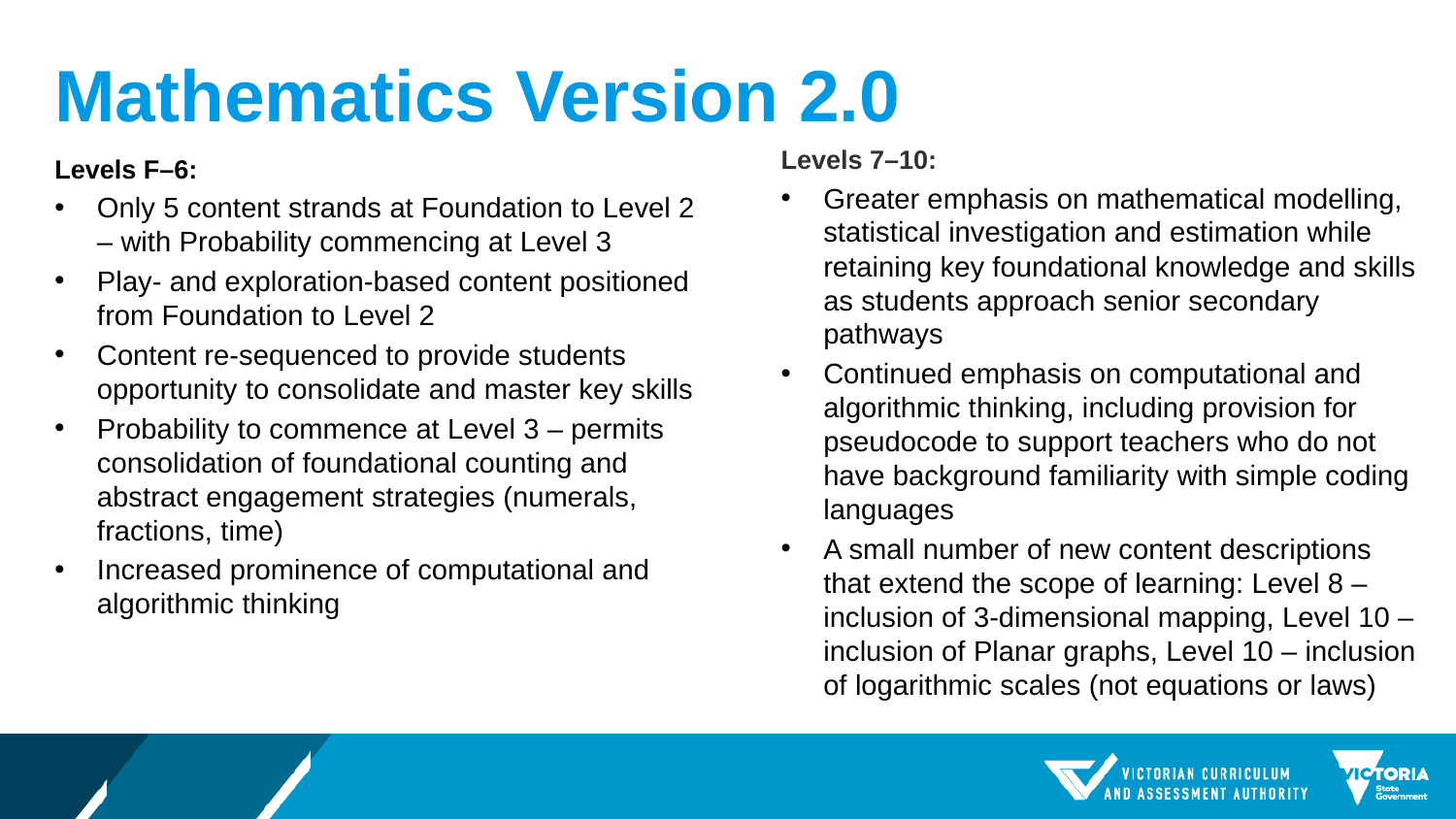

# Mathematics Version 2.0
Levels 7–10:
Greater emphasis on mathematical modelling, statistical investigation and estimation while retaining key foundational knowledge and skills as students approach senior secondary pathways
Continued emphasis on computational and algorithmic thinking, including provision for pseudocode to support teachers who do not have background familiarity with simple coding languages
A small number of new content descriptions that extend the scope of learning: Level 8 – inclusion of 3-dimensional mapping, Level 10 – inclusion of Planar graphs, Level 10 – inclusion of logarithmic scales (not equations or laws)

Levels F–6:
Only 5 content strands at Foundation to Level 2 – with Probability commencing at Level 3
Play- and exploration-based content positioned from Foundation to Level 2
Content re-sequenced to provide students opportunity to consolidate and master key skills
Probability to commence at Level 3 – permits consolidation of foundational counting and abstract engagement strategies (numerals, fractions, time)
Increased prominence of computational and algorithmic thinking